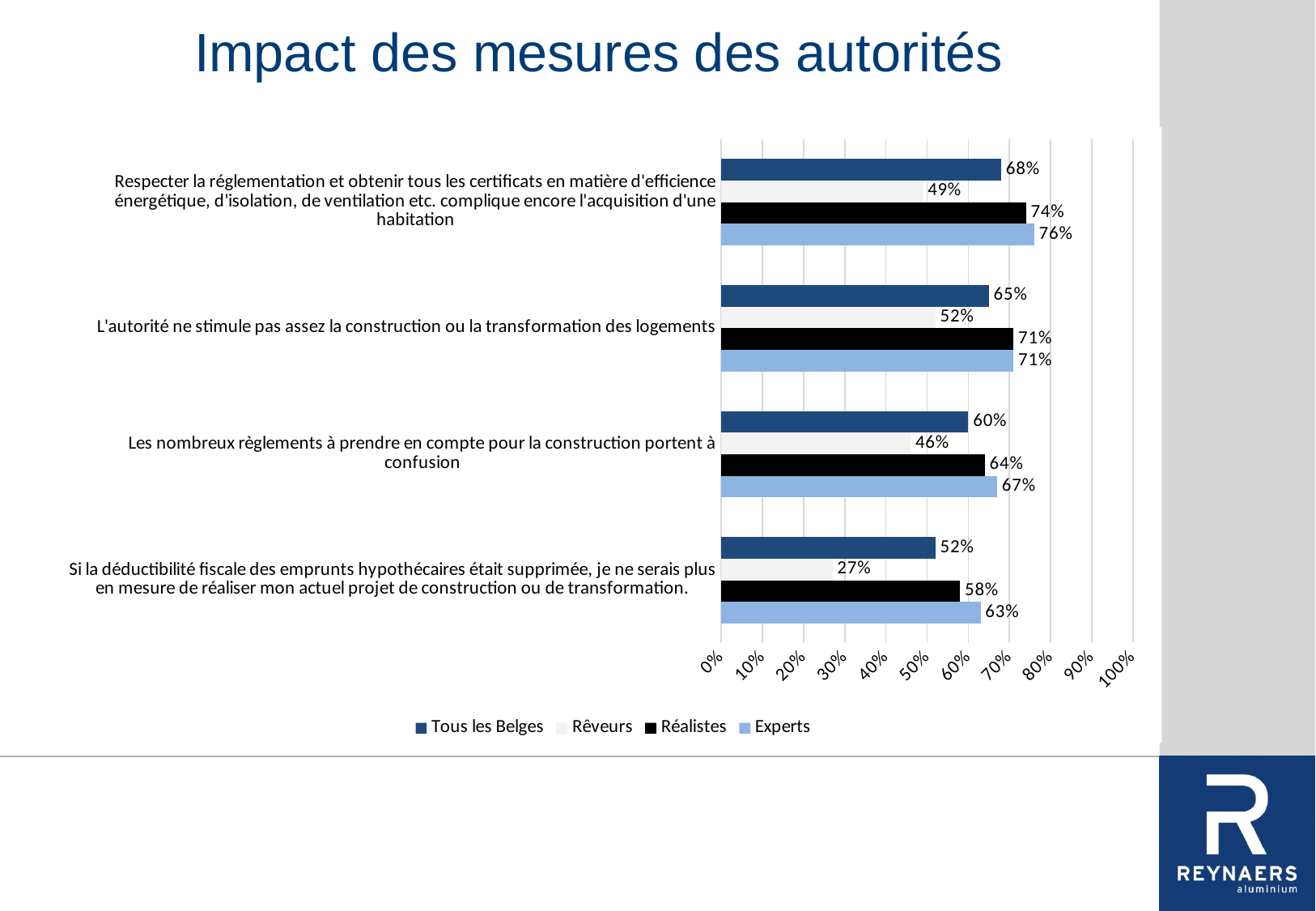

# Impact des mesures des autorités

### Chart

| Category | Experts | Réalistes | Rêveurs | Tous les Belges |
|---|---|---|---|---|
| Si la déductibilité fiscale des emprunts hypothécaires était supprimée, je ne serais plus en mesure de réaliser mon actuel projet de construction ou de transformation. | 0.63 | 0.58 | 0.27 | 0.52 |
| Les nombreux règlements à prendre en compte pour la construction portent à confusion | 0.67 | 0.64 | 0.46 | 0.6 |
| L'autorité ne stimule pas assez la construction ou la transformation des logements | 0.71 | 0.71 | 0.52 | 0.65 |
| Respecter la réglementation et obtenir tous les certificats en matière d'efficience énergétique, d'isolation, de ventilation etc. complique encore l'acquisition d'une habitation | 0.76 | 0.74 | 0.49 | 0.68 |